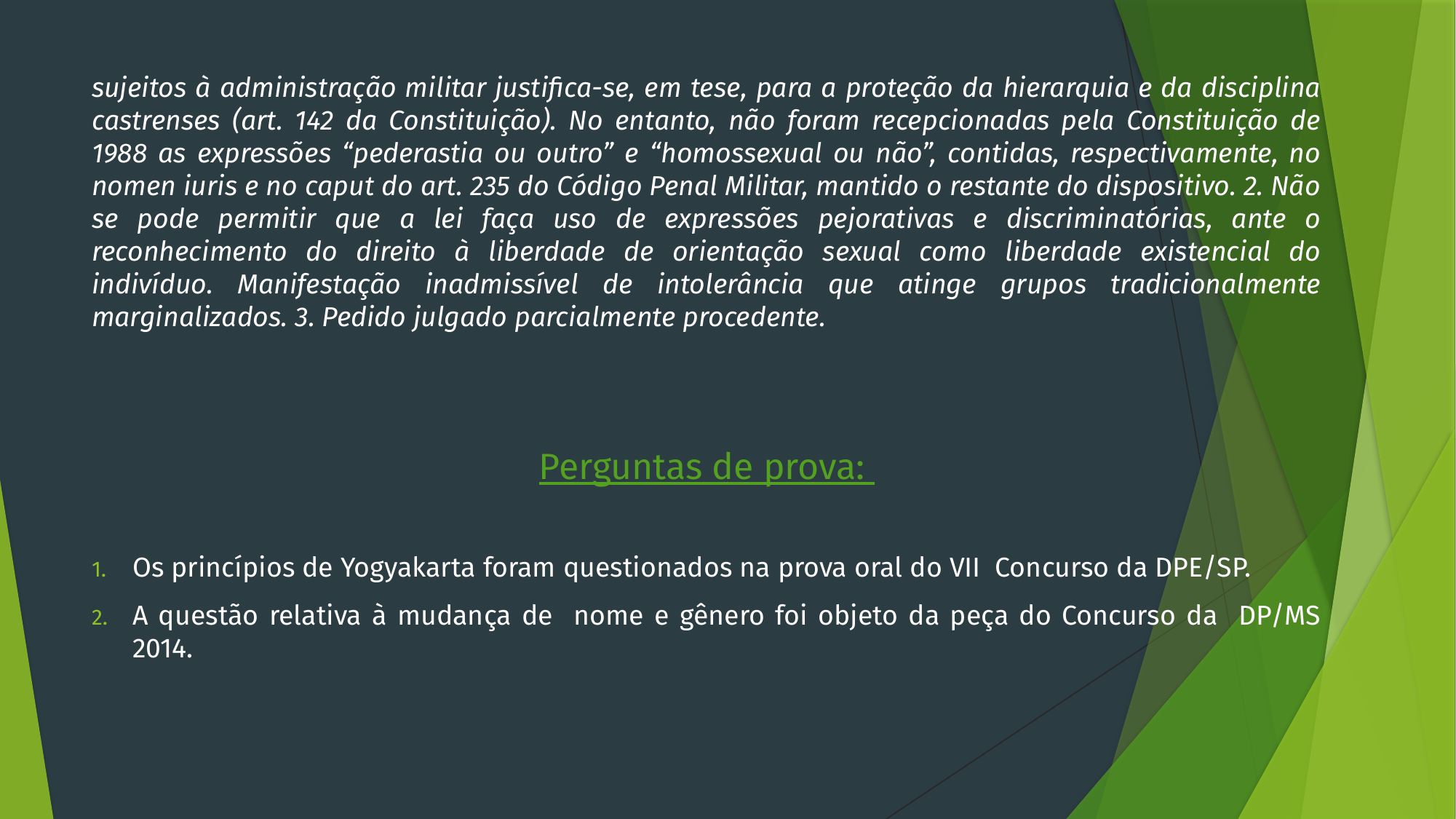

sujeitos à administração militar justifica-se, em tese, para a proteção da hierarquia e da disciplina castrenses (art. 142 da Constituição). No entanto, não foram recepcionadas pela Constituição de 1988 as expressões “pederastia ou outro” e “homossexual ou não”, contidas, respectivamente, no nomen iuris e no caput do art. 235 do Código Penal Militar, mantido o restante do dispositivo. 2. Não se pode permitir que a lei faça uso de expressões pejorativas e discriminatórias, ante o reconhecimento do direito à liberdade de orientação sexual como liberdade existencial do indivíduo. Manifestação inadmissível de intolerância que atinge grupos tradicionalmente marginalizados. 3. Pedido julgado parcialmente procedente.

Perguntas de prova:

Os princípios de Yogyakarta foram questionados na prova oral do VII  Concurso da DPE/SP.
A questão relativa à mudança de  nome e gênero foi objeto da peça do Concurso da  DP/MS 2014.